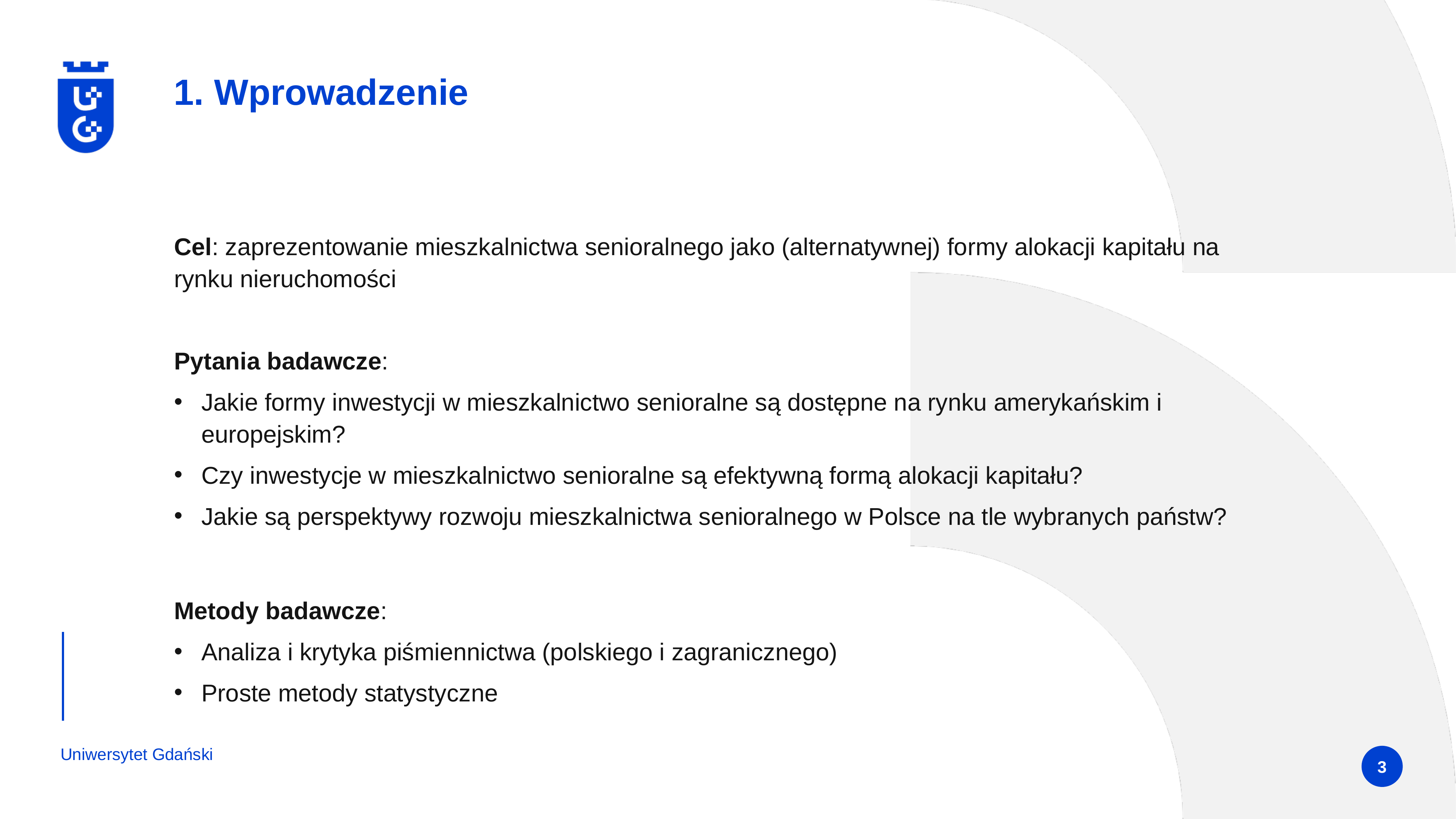

# 1. Wprowadzenie
Cel: zaprezentowanie mieszkalnictwa senioralnego jako (alternatywnej) formy alokacji kapitału na rynku nieruchomości

Pytania badawcze:
Jakie formy inwestycji w mieszkalnictwo senioralne są dostępne na rynku amerykańskim i europejskim?
Czy inwestycje w mieszkalnictwo senioralne są efektywną formą alokacji kapitału?
Jakie są perspektywy rozwoju mieszkalnictwa senioralnego w Polsce na tle wybranych państw?

Metody badawcze:
Analiza i krytyka piśmiennictwa (polskiego i zagranicznego)
Proste metody statystyczne